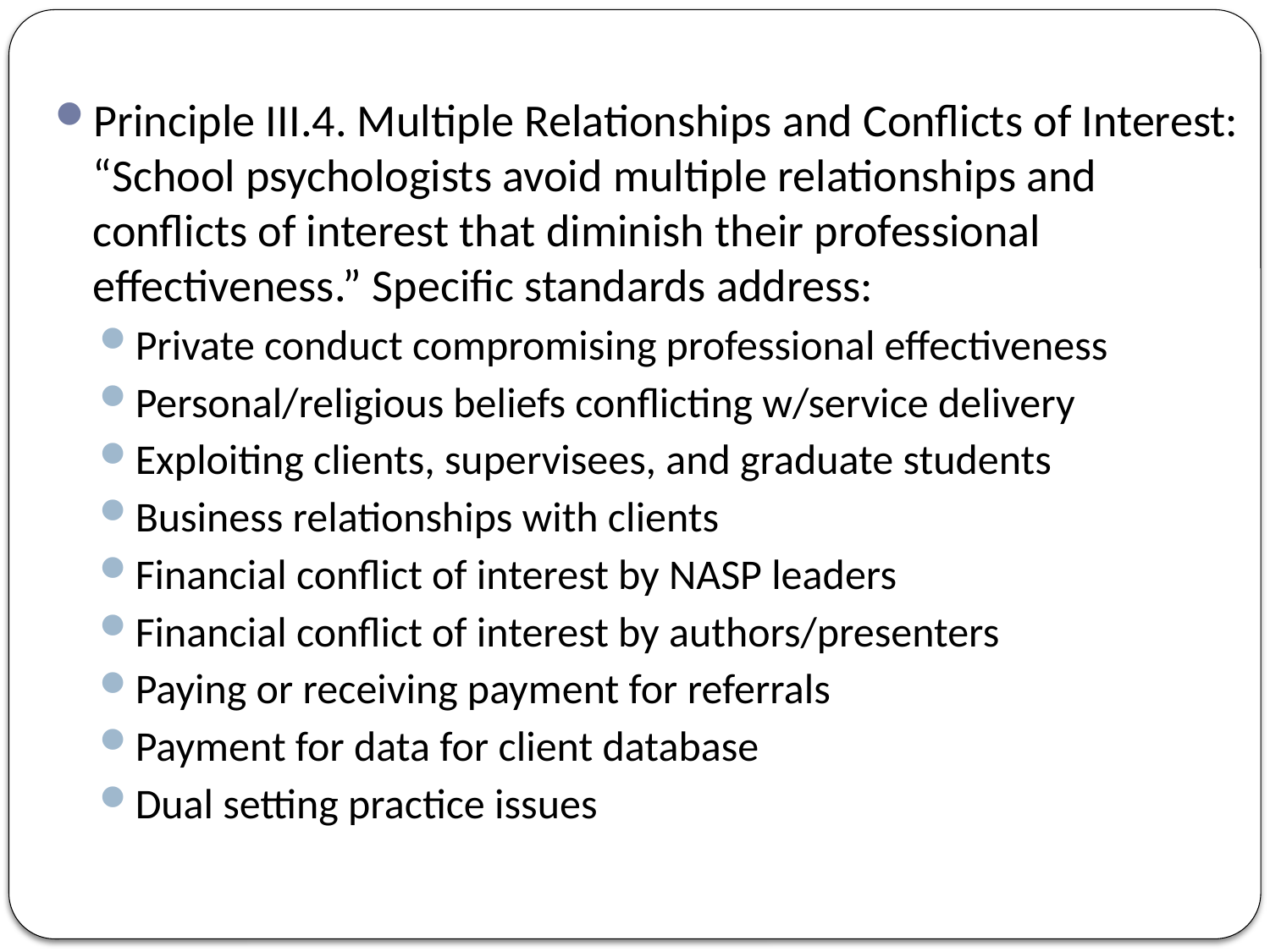

Principle III.4. Multiple Relationships and Conflicts of Interest: “School psychologists avoid multiple relationships and conflicts of interest that diminish their professional effectiveness.” Specific standards address:
Private conduct compromising professional effectiveness
Personal/religious beliefs conflicting w/service delivery
Exploiting clients, supervisees, and graduate students
Business relationships with clients
Financial conflict of interest by NASP leaders
Financial conflict of interest by authors/presenters
Paying or receiving payment for referrals
Payment for data for client database
Dual setting practice issues